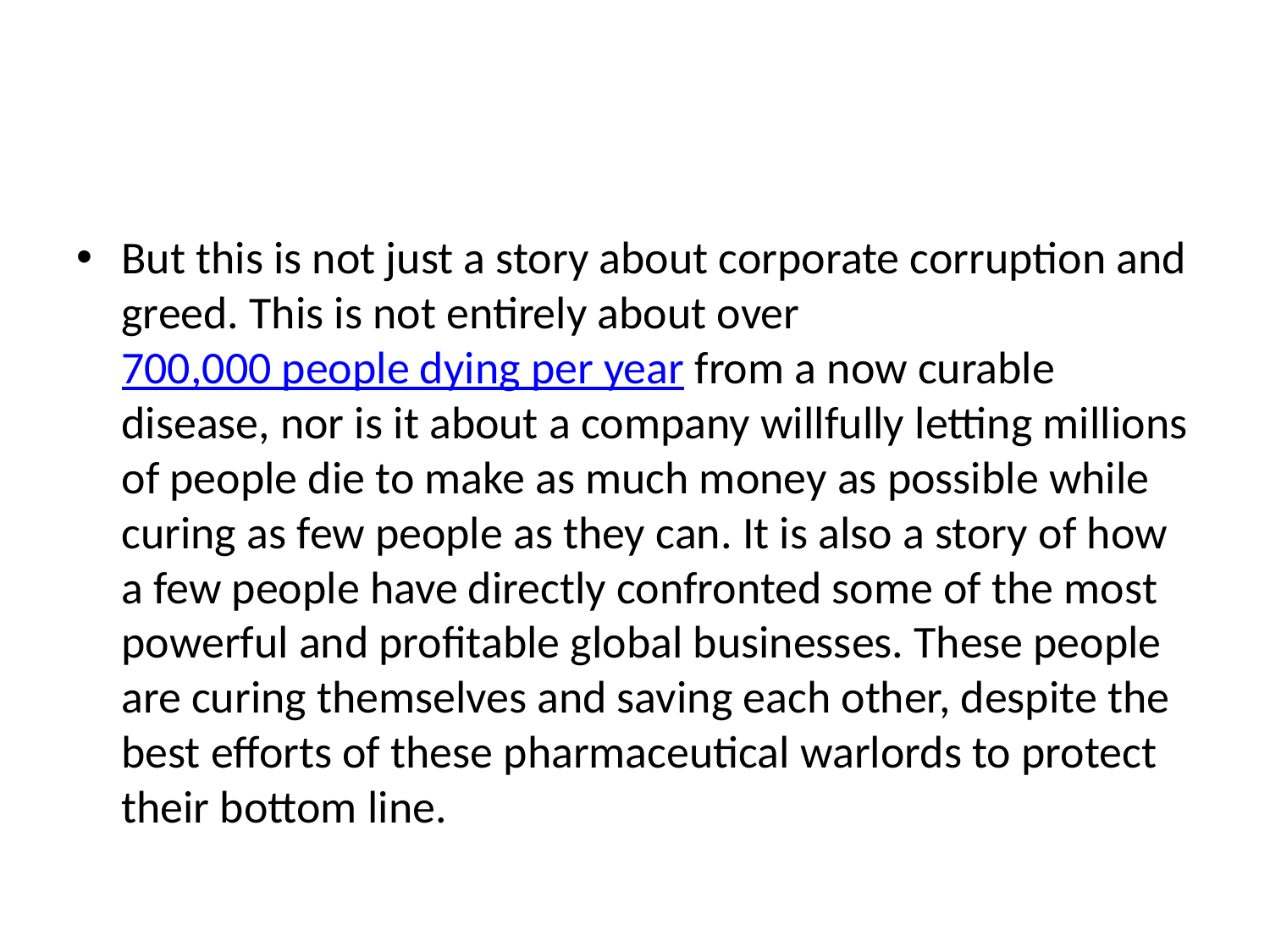

But this is not just a story about corporate corruption and greed. This is not entirely about over700,000 people dying per year from a now curable disease, nor is it about a company willfully letting millions of people die to make as much money as possible while curing as few people as they can. It is also a story of how a few people have directly confronted some of the most powerful and profitable global businesses. These people are curing themselves and saving each other, despite the best efforts of these pharmaceutical warlords to protect their bottom line.